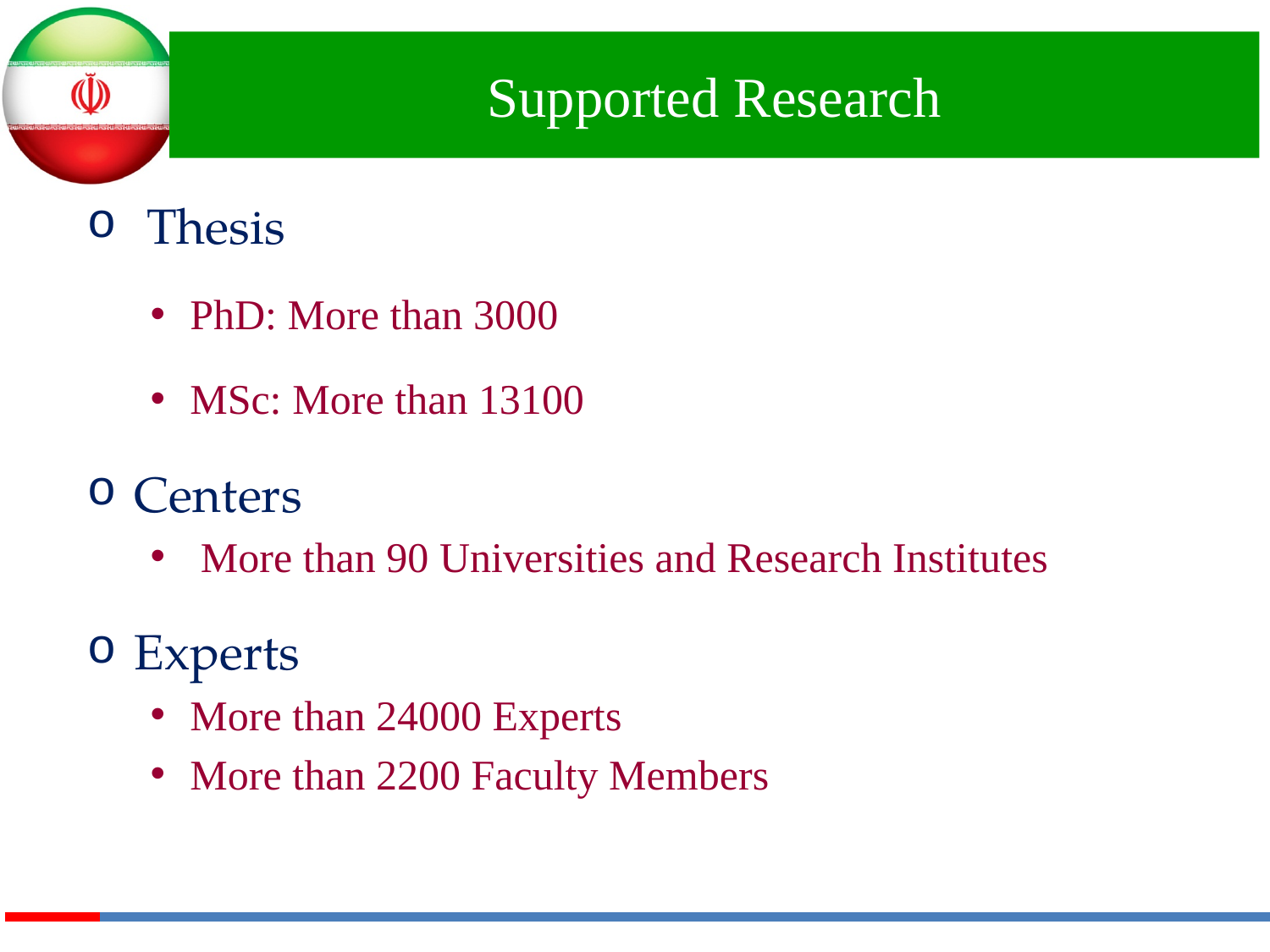

# Supported Research
 Thesis
PhD: More than 3000
MSc: More than 13100
Centers
 More than 90 Universities and Research Institutes
Experts
More than 24000 Experts
More than 2200 Faculty Members